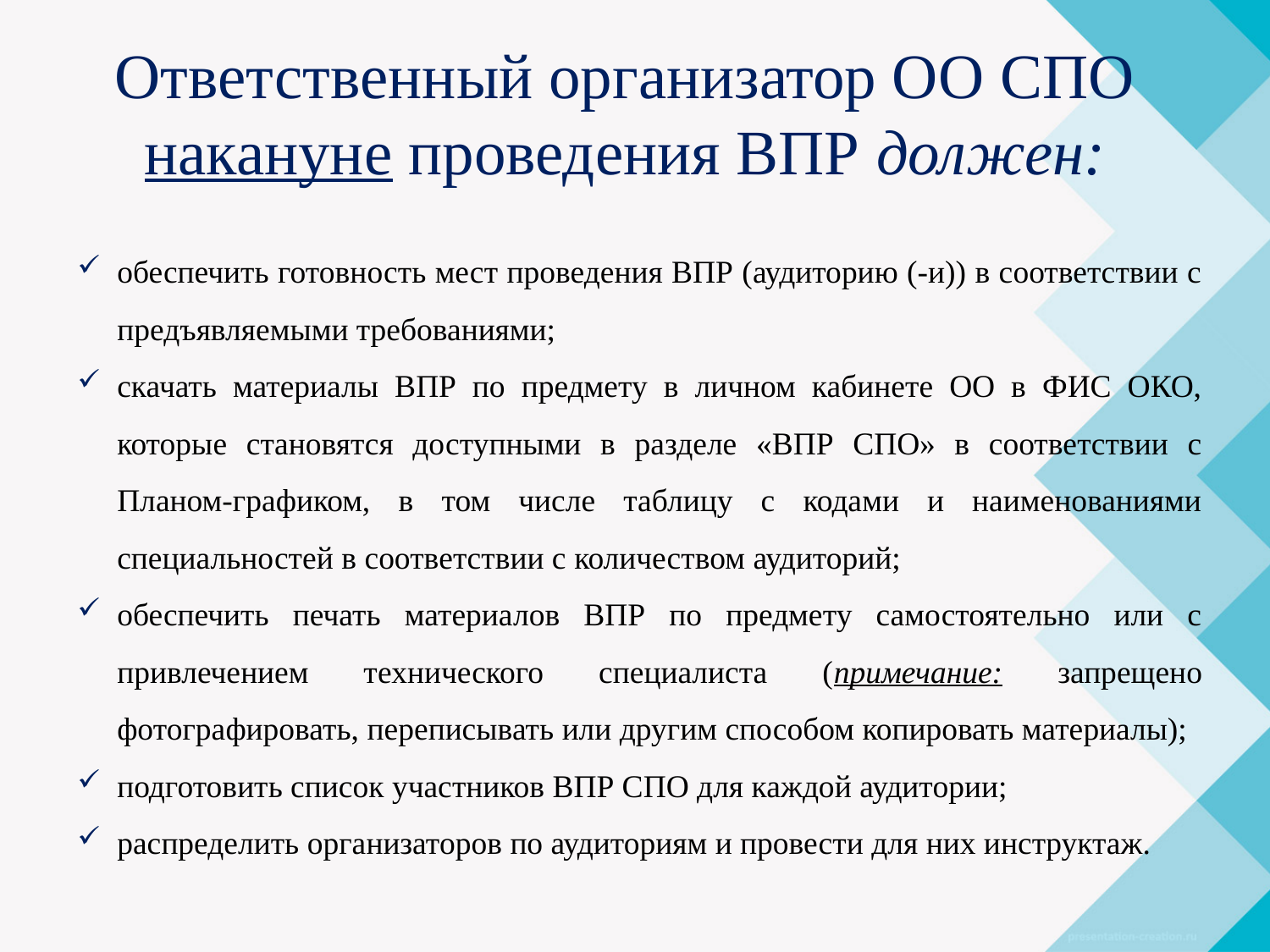

# Ответственный организатор ОО СПО накануне проведения ВПР должен:
обеспечить готовность мест проведения ВПР (аудиторию (-и)) в соответствии с предъявляемыми требованиями;
скачать материалы ВПР по предмету в личном кабинете ОО в ФИС ОКО, которые становятся доступными в разделе «ВПР СПО» в соответствии с Планом-графиком, в том числе таблицу с кодами и наименованиями специальностей в соответствии с количеством аудиторий;
обеспечить печать материалов ВПР по предмету самостоятельно или с привлечением технического специалиста (примечание: запрещено фотографировать, переписывать или другим способом копировать материалы);
подготовить список участников ВПР СПО для каждой аудитории;
распределить организаторов по аудиториям и провести для них инструктаж.